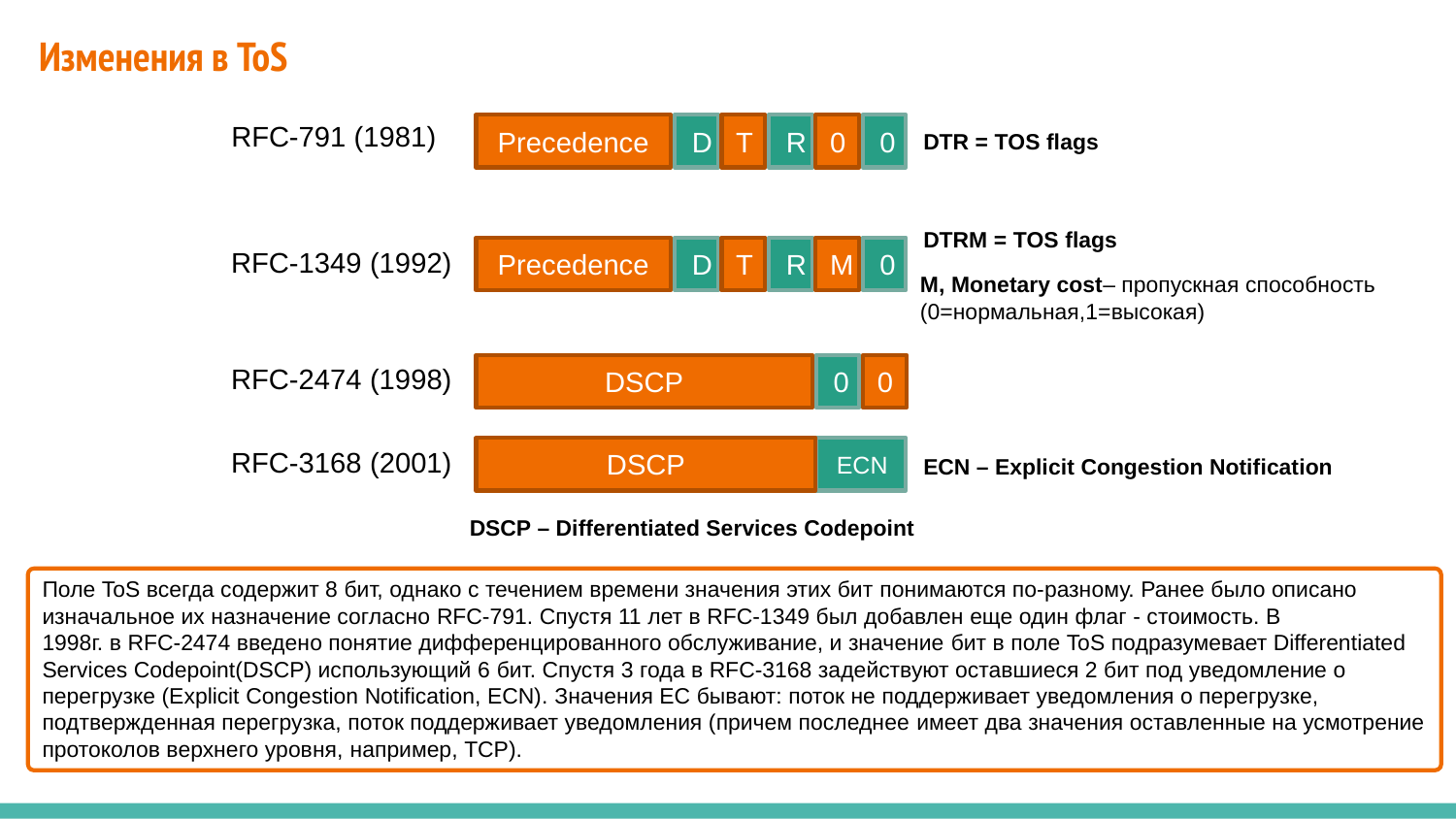

# Изменения в ToS
RFC-791 (1981)
Precedence
T
R
0
0
D
DTR = TOS flags
DTRM = TOS flags
RFC-1349 (1992)
Precedence
T
R
M
0
D
M, Monetary cost– пропускная способность
(0=нормальная,1=высокая)
RFC-2474 (1998)
DSCP
0
0
RFC-3168 (2001)
DSCP
ECN
ECN – Explicit Congestion Notification
DSCP – Differentiated Services Codepoint
Поле ToS всегда содержит 8 бит, однако с течением времени значения этих бит понимаются по-разному. Ранее было описано изначальное их назначение согласно RFC-791. Спустя 11 лет в RFC-1349 был добавлен еще один флаг - стоимость. В
1998г. в RFC-2474 введено понятие дифференцированного обслуживание, и значение бит в поле ToS подразумевает Differentiated Services Codepoint(DSCP) использующий 6 бит. Спустя 3 года в RFC-3168 задействуют оставшиеся 2 бит под уведомление о перегрузке (Explicit Congestion Notification, ECN). Значения EC бывают: поток не поддерживает уведомления о перегрузке, подтвержденная перегрузка, поток поддерживает уведомления (причем последнее имеет два значения оставленные на усмотрение протоколов верхнего уровня, например, TCP).